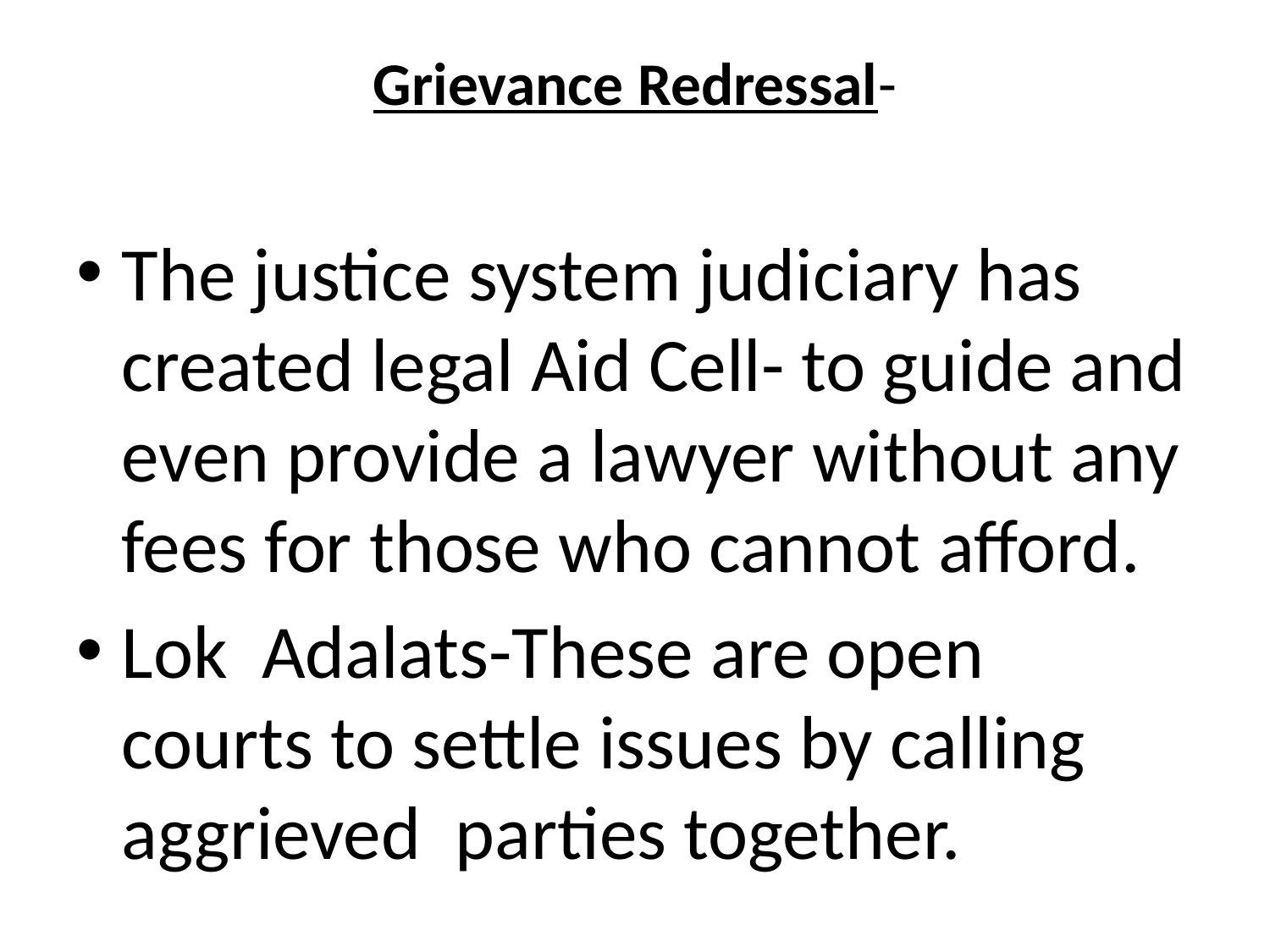

# Grievance Redressal-

The justice system judiciary has created legal Aid Cell- to guide and even provide a lawyer without any fees for those who cannot afford.
Lok  Adalats-These are open courts to settle issues by calling  aggrieved  parties together.